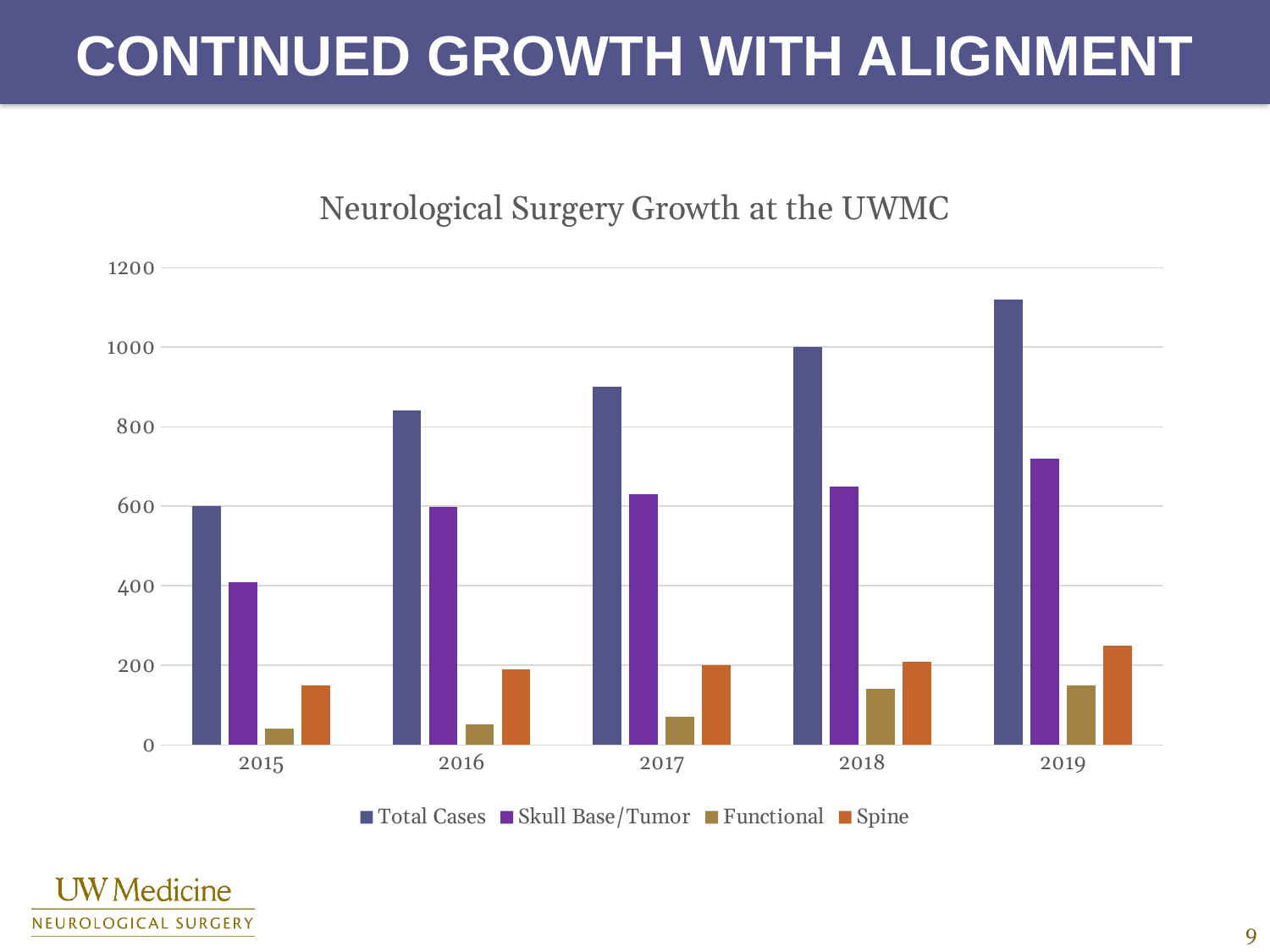

# Continued Growth with alignment

### Chart: Neurological Surgery Growth at the UWMC

| Category | Total Cases | Skull Base/Tumor | Functional | Spine |
|---|---|---|---|---|
| 2015 | 600.0 | 410.0 | 40.0 | 150.0 |
| 2016 | 840.0 | 598.0 | 52.0 | 190.0 |
| 2017 | 900.0 | 630.0 | 70.0 | 200.0 |
| 2018 | 1000.0 | 650.0 | 140.0 | 210.0 |
| 2019 | 1120.0 | 720.0 | 150.0 | 250.0 |
9